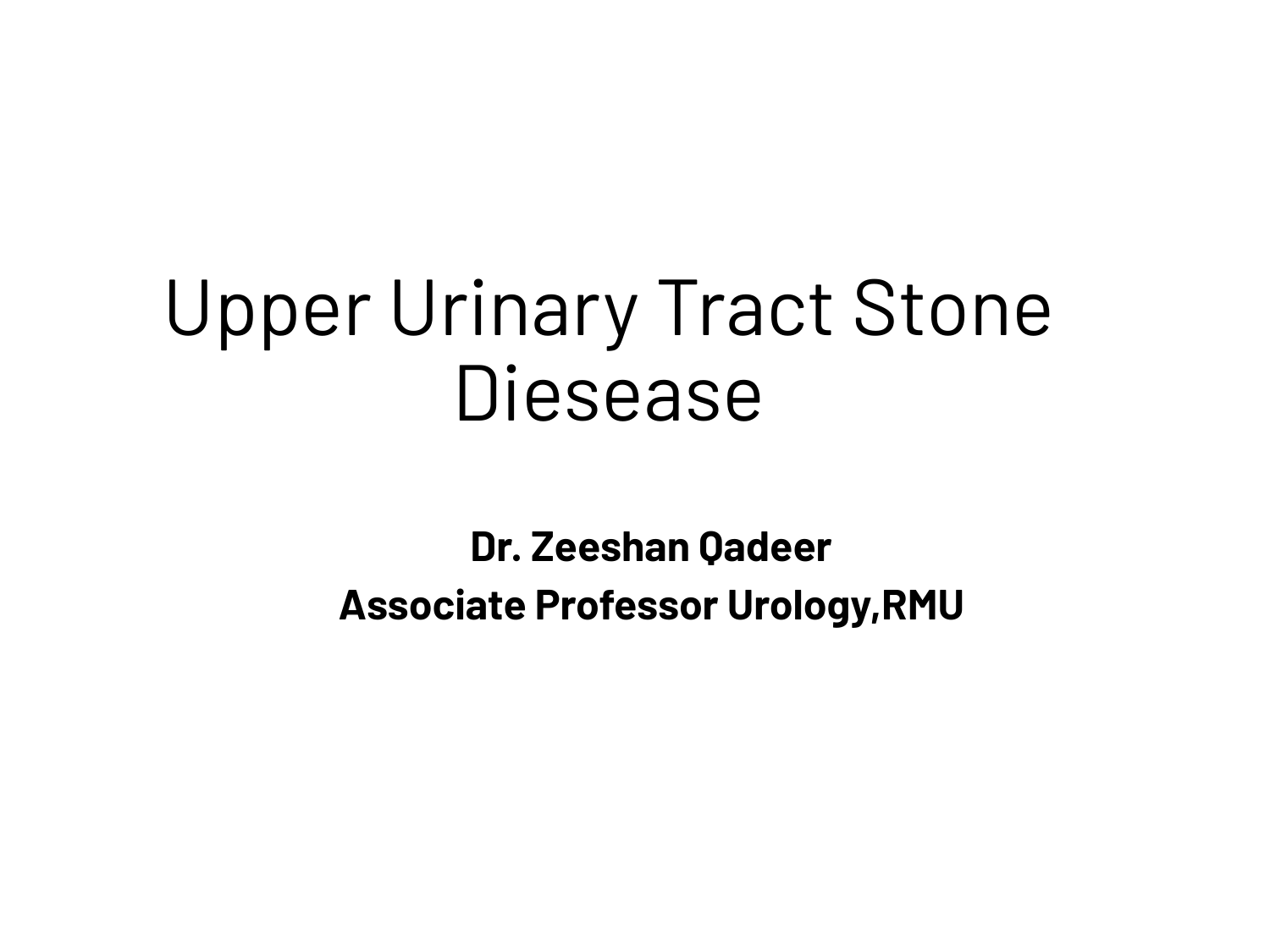

# Upper Urinary Tract Stone Diesease
Dr. Zeeshan Qadeer
Associate Professor Urology,RMU